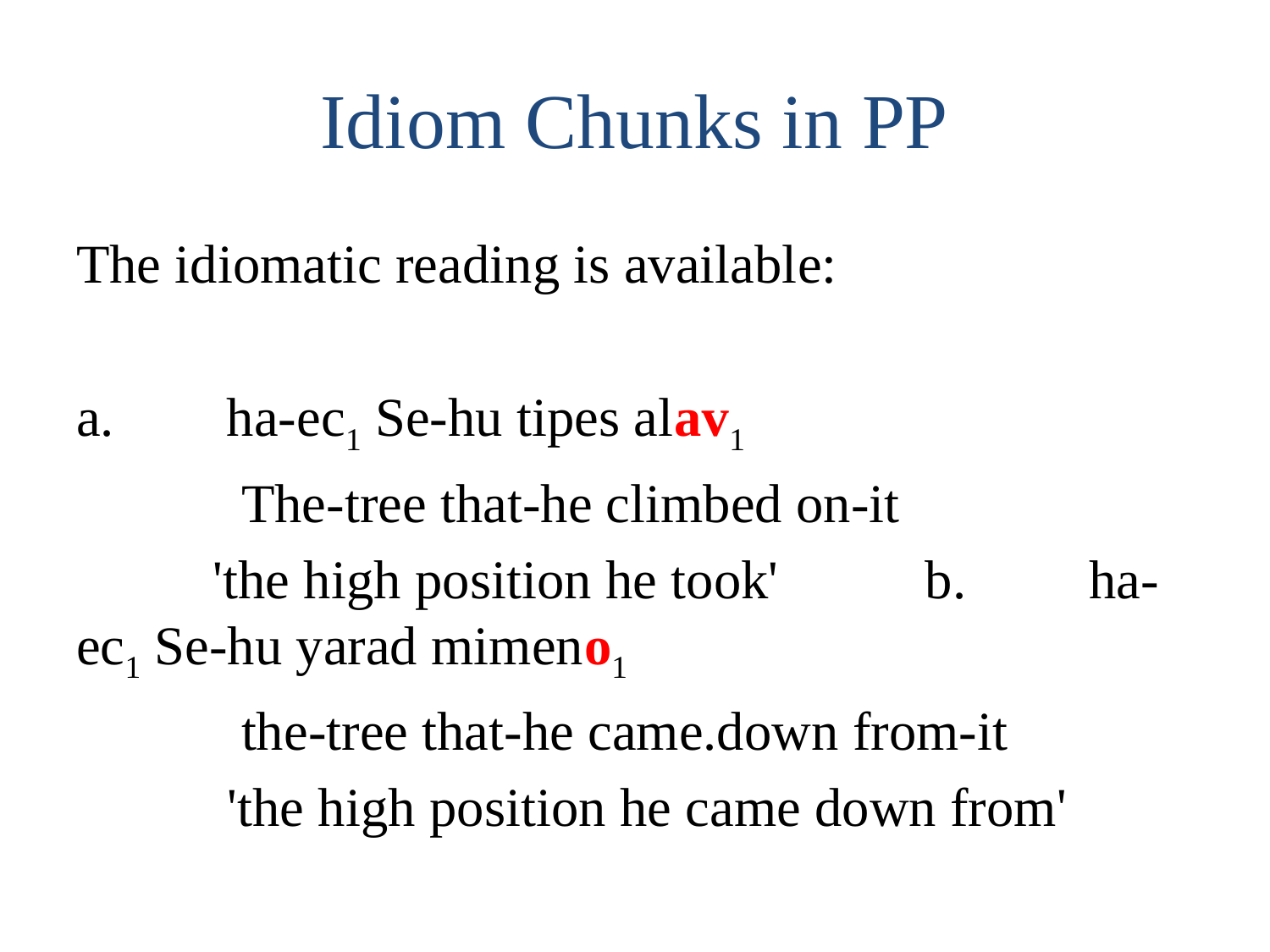

# Idiom Chunks in PP
The idiomatic reading is available:

a.	  ha-ec1 Se-hu tipes alav1
            The-tree that-he climbed on-it
	 'the high position he took'			        b.	  ha-ec1 Se-hu yarad mimeno1
            the-tree that-he came.down from-it
           'the high position he came down from'